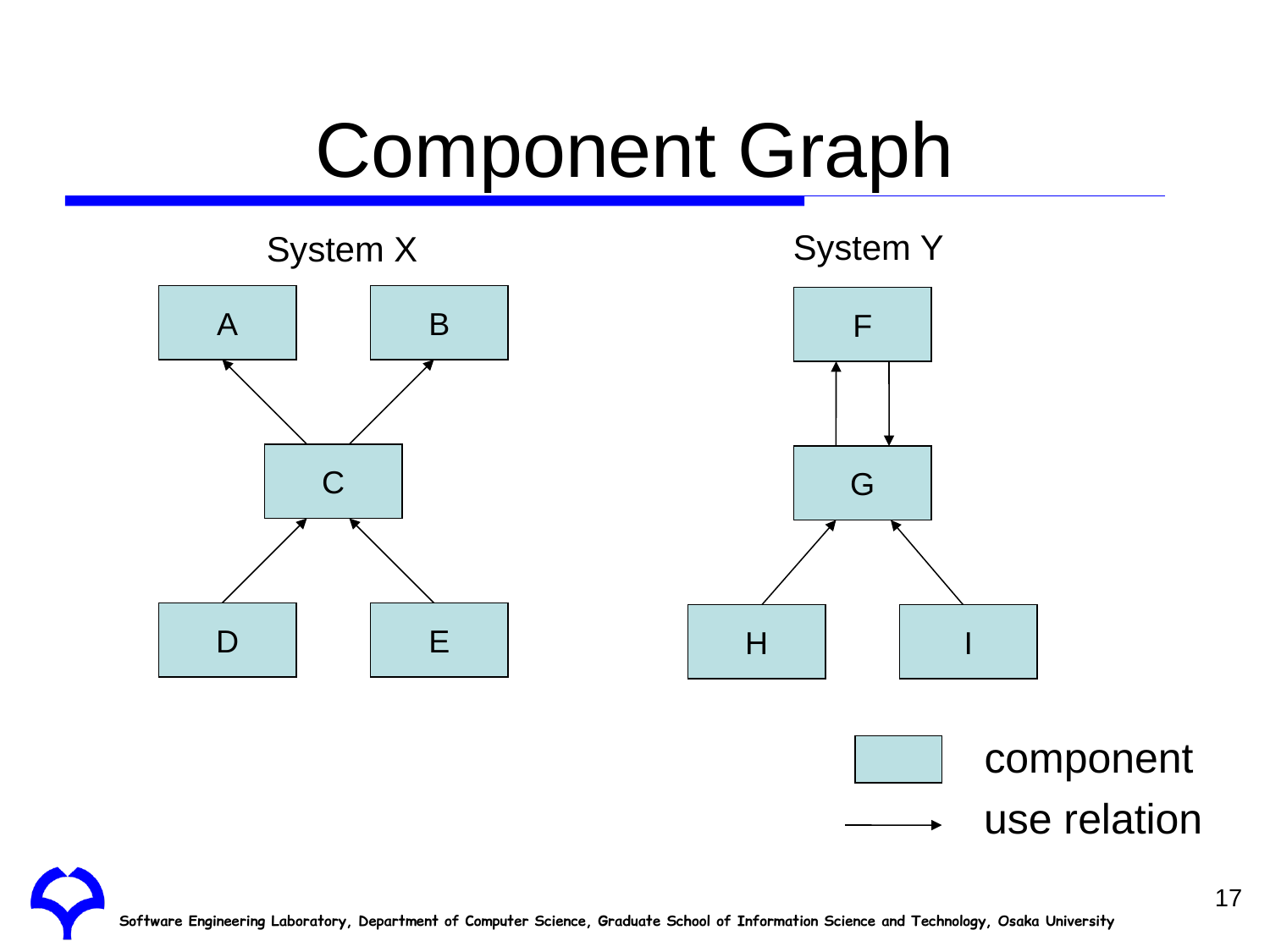

# Component Graph
System Y
System X
A
B
F

C
G

D
E
H
I
component

use relation

17